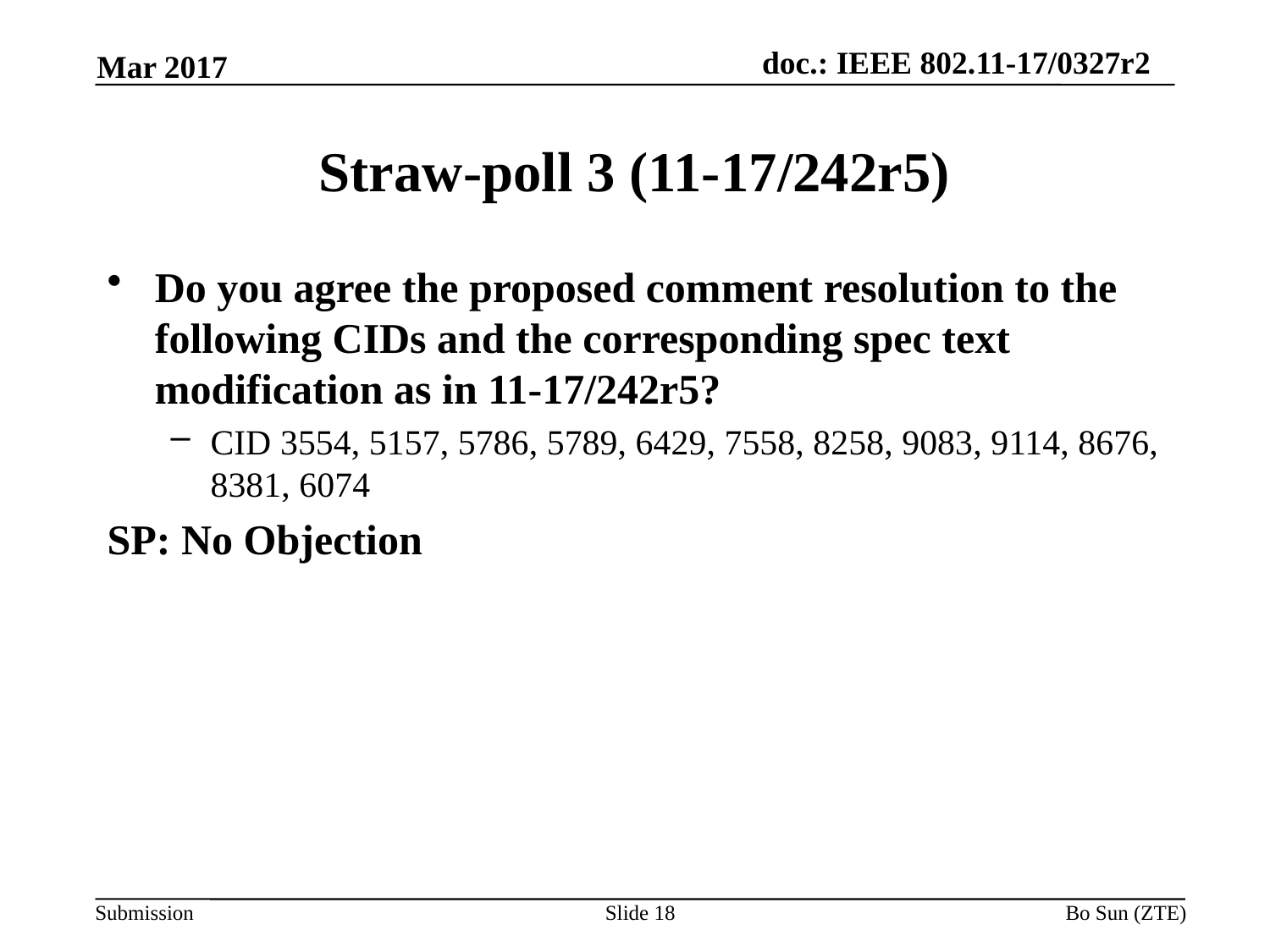

Mar 2017
# Straw-poll 3 (11-17/242r5)
Do you agree the proposed comment resolution to the following CIDs and the corresponding spec text modification as in 11-17/242r5?
CID 3554, 5157, 5786, 5789, 6429, 7558, 8258, 9083, 9114, 8676, 8381, 6074
SP: No Objection

Slide 18
Bo Sun (ZTE)